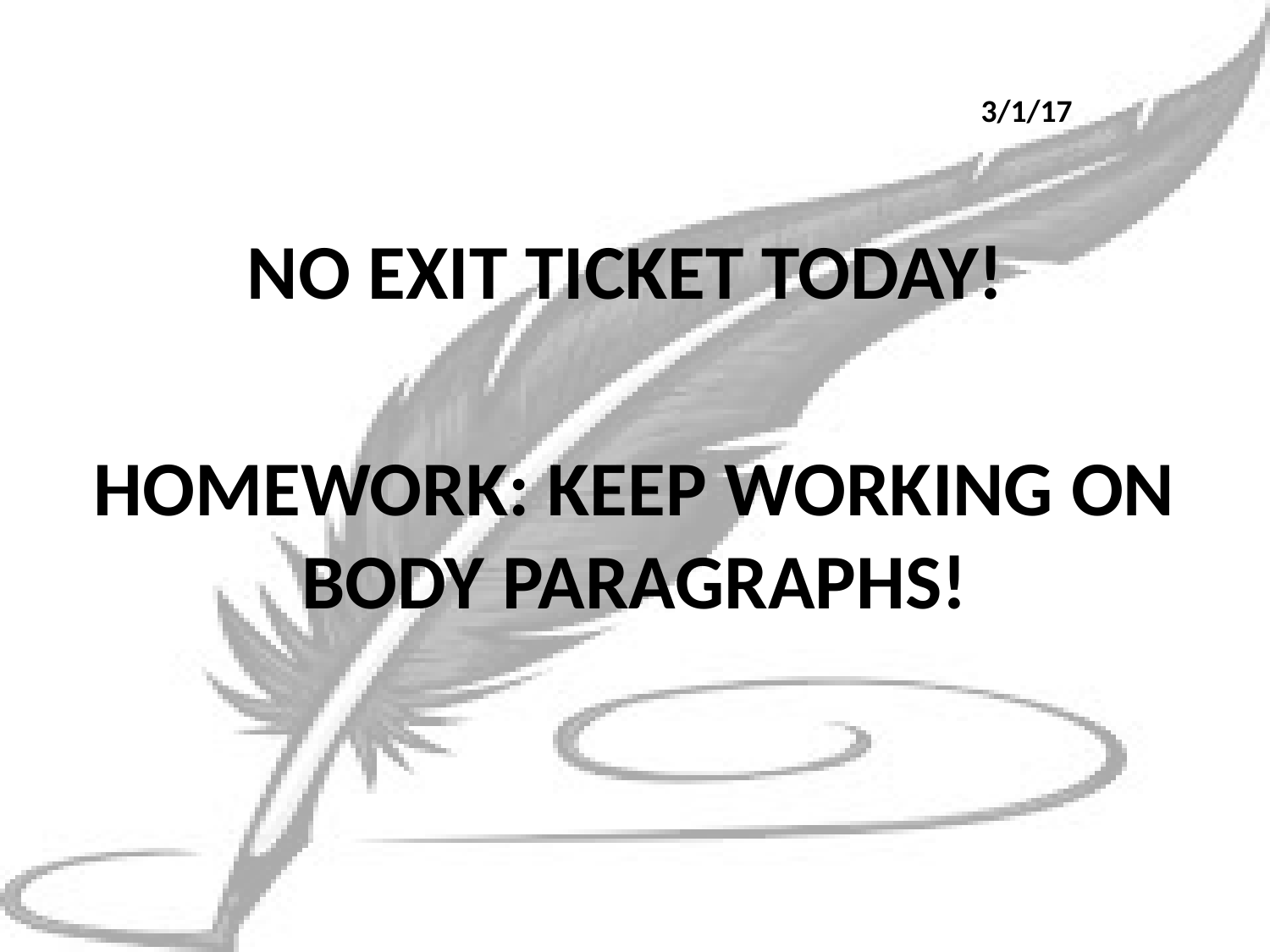

NO EXIT TICKET TODAY!

HOMEWORK: KEEP WORKING ON BODY PARAGRAPHS!
3/1/17